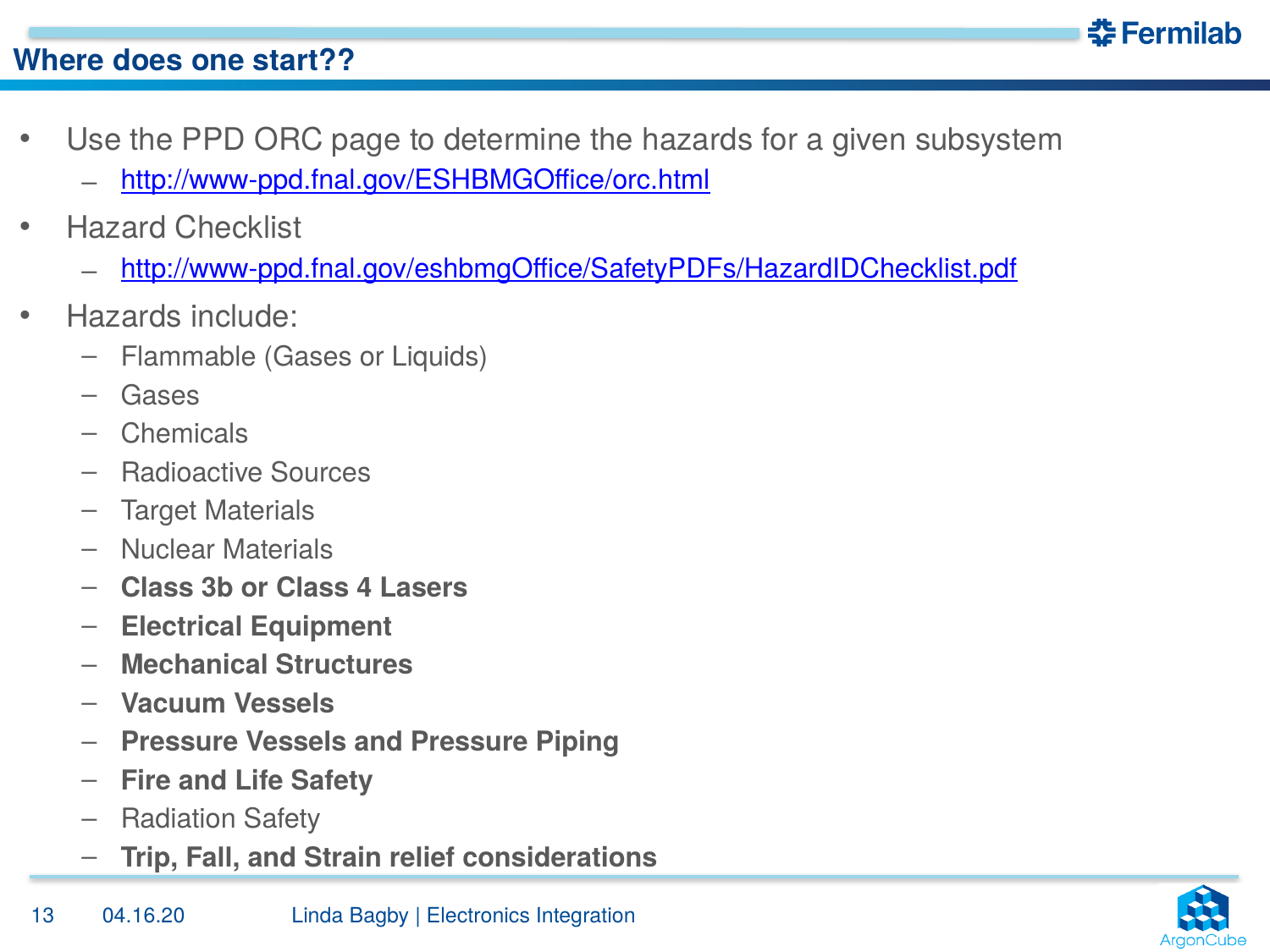

# Where does one start??
Use the PPD ORC page to determine the hazards for a given subsystem
http://www-ppd.fnal.gov/ESHBMGOffice/orc.html
Hazard Checklist
http://www-ppd.fnal.gov/eshbmgOffice/SafetyPDFs/HazardIDChecklist.pdf
Hazards include:
Flammable (Gases or Liquids)
Gases
Chemicals
Radioactive Sources
Target Materials
Nuclear Materials
Class 3b or Class 4 Lasers
Electrical Equipment
Mechanical Structures
Vacuum Vessels
Pressure Vessels and Pressure Piping
Fire and Life Safety
Radiation Safety
Trip, Fall, and Strain relief considerations

04.16.20
13
Linda Bagby | Electronics Integration